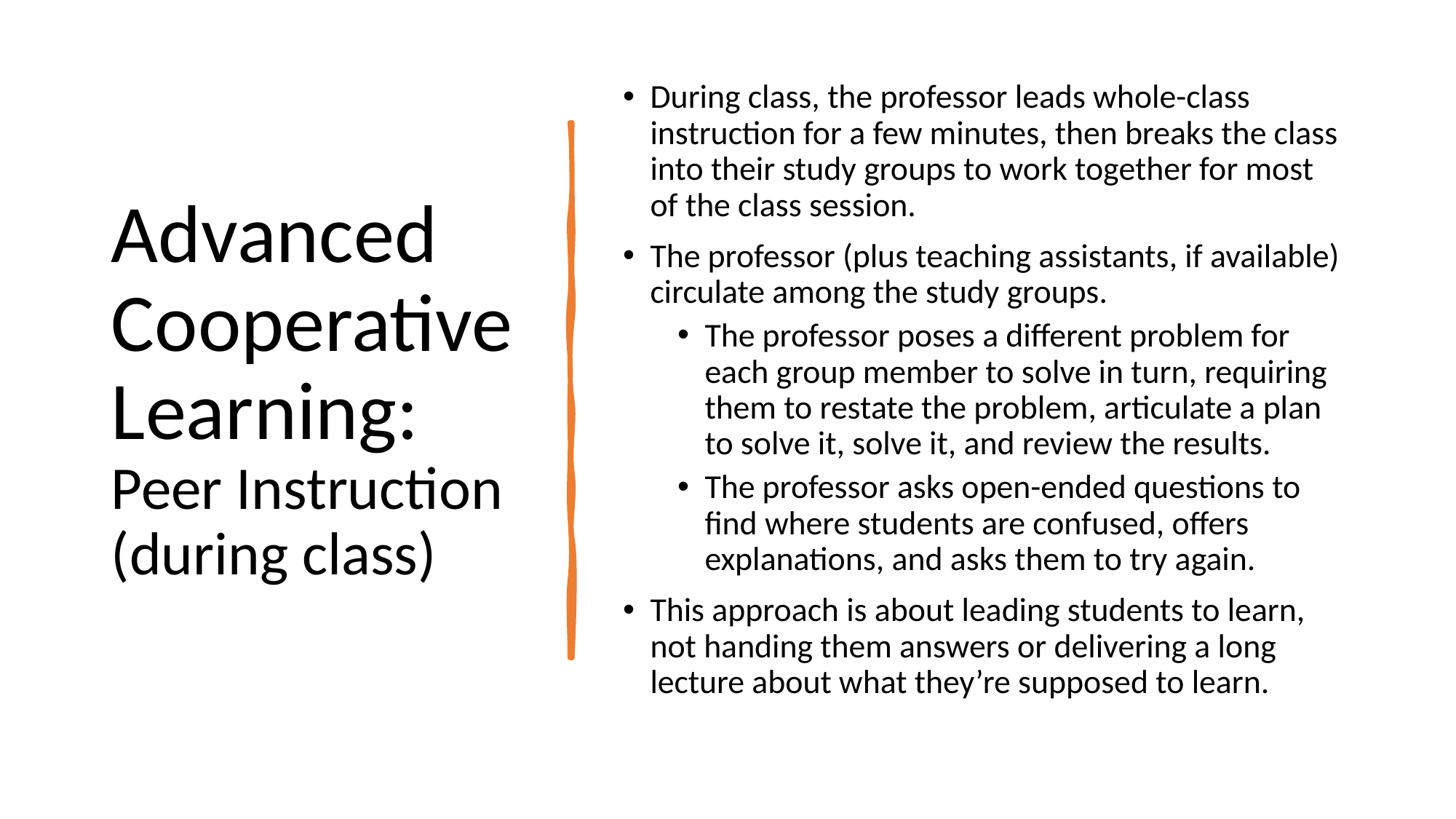

# Advanced Cooperative Learning: Peer Instruction (during class)
During class, the professor leads whole-class instruction for a few minutes, then breaks the class into their study groups to work together for most of the class session.
The professor (plus teaching assistants, if available) circulate among the study groups.
The professor poses a different problem for each group member to solve in turn, requiring them to restate the problem, articulate a plan to solve it, solve it, and review the results.
The professor asks open-ended questions to find where students are confused, offers explanations, and asks them to try again.
This approach is about leading students to learn, not handing them answers or delivering a long lecture about what they’re supposed to learn.